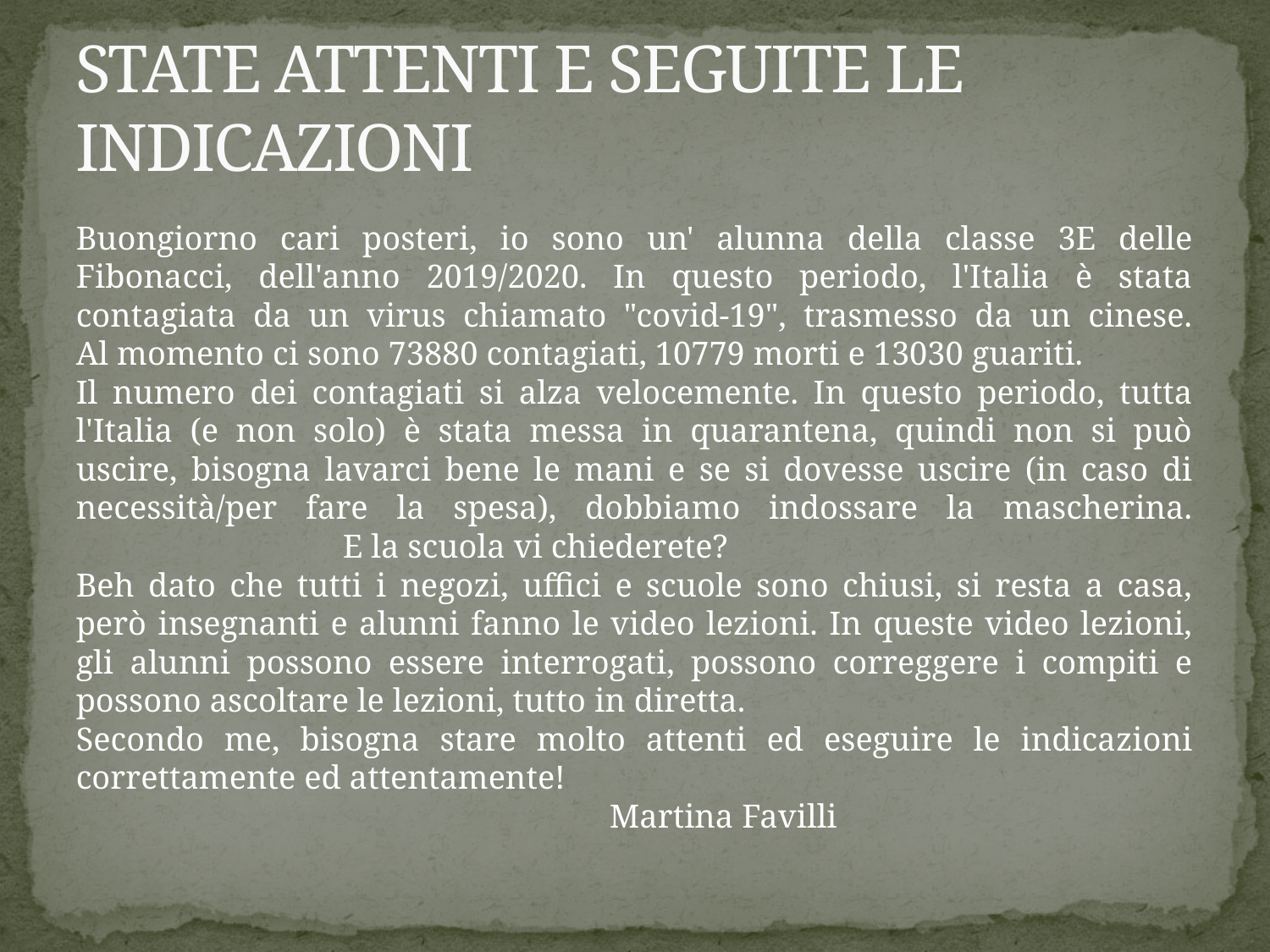

# STATE ATTENTI E SEGUITE LE INDICAZIONI
Buongiorno cari posteri, io sono un' alunna della classe 3E delle Fibonacci, dell'anno 2019/2020. In questo periodo, l'Italia è stata contagiata da un virus chiamato "covid-19", trasmesso da un cinese.
Al momento ci sono 73880 contagiati, 10779 morti e 13030 guariti.
Il numero dei contagiati si alza velocemente. In questo periodo, tutta l'Italia (e non solo) è stata messa in quarantena, quindi non si può uscire, bisogna lavarci bene le mani e se si dovesse uscire (in caso di necessità/per fare la spesa), dobbiamo indossare la mascherina.
			E la scuola vi chiederete?
Beh dato che tutti i negozi, uffici e scuole sono chiusi, si resta a casa, però insegnanti e alunni fanno le video lezioni. In queste video lezioni, gli alunni possono essere interrogati, possono correggere i compiti e possono ascoltare le lezioni, tutto in diretta.
Secondo me, bisogna stare molto attenti ed eseguire le indicazioni correttamente ed attentamente!
						Martina Favilli